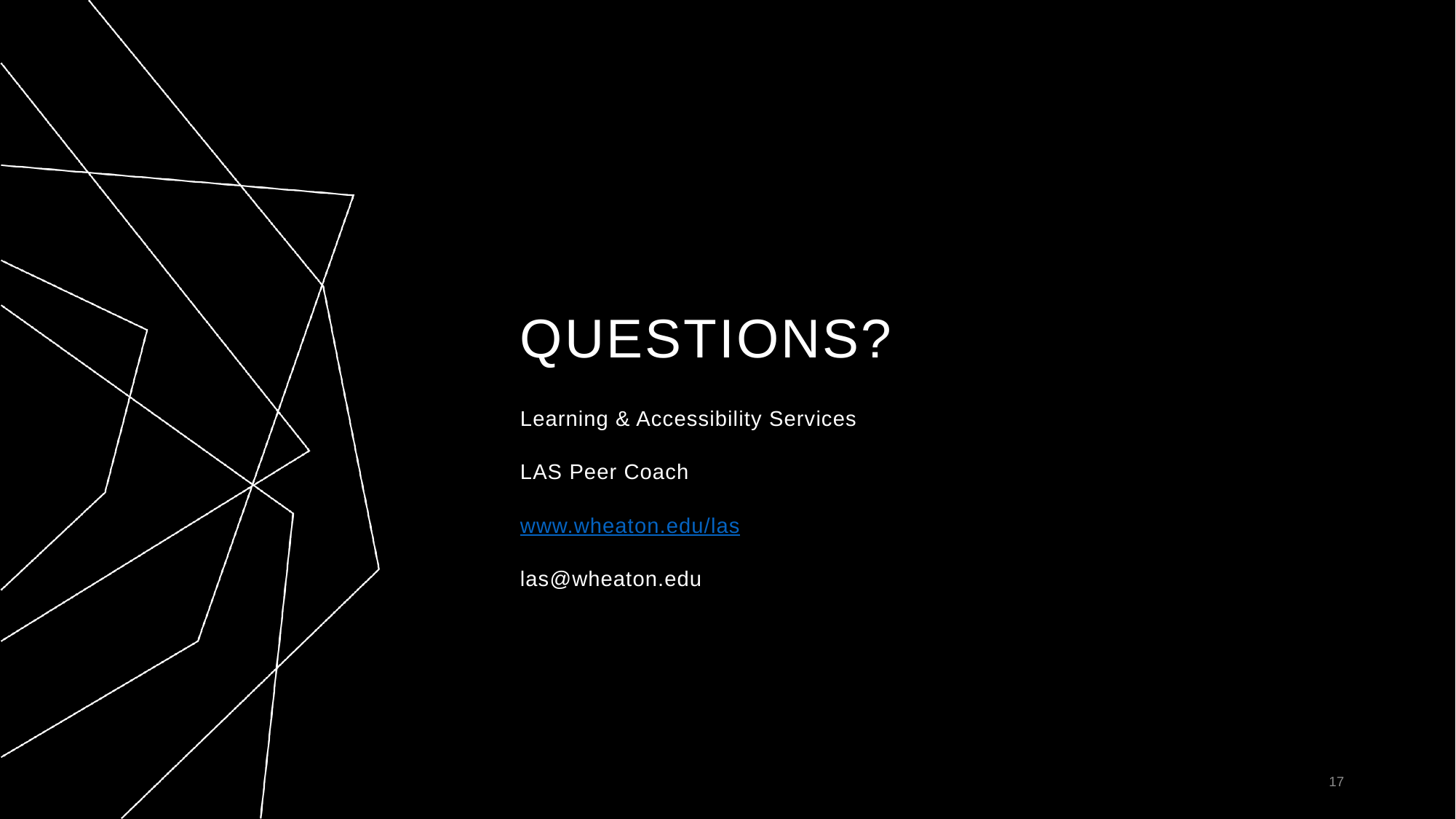

# Questions?
Learning & Accessibility Services
LAS Peer Coach
www.wheaton.edu/las
las@wheaton.edu

17